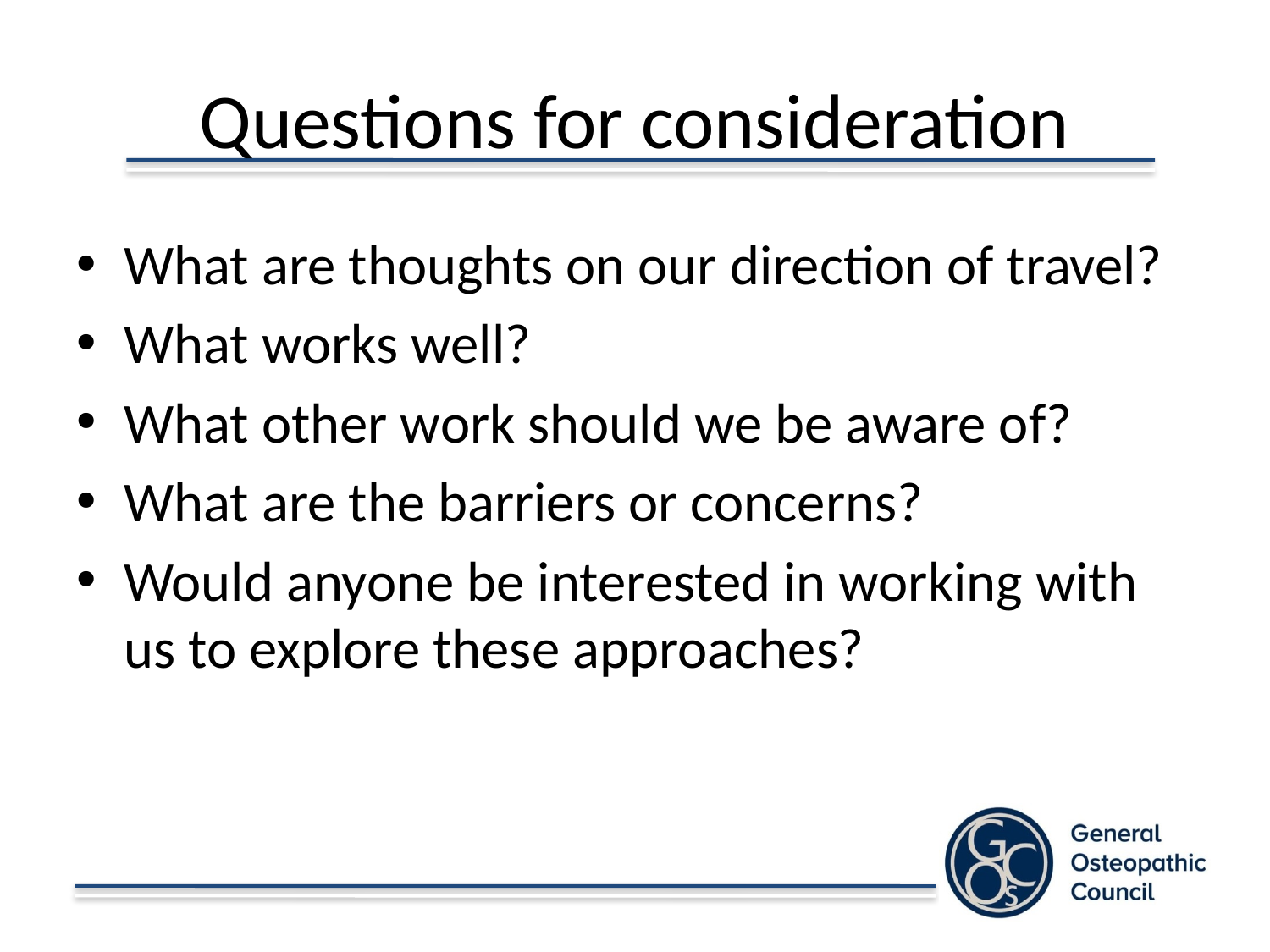

# Questions for consideration
What are thoughts on our direction of travel?
What works well?
What other work should we be aware of?
What are the barriers or concerns?
Would anyone be interested in working with us to explore these approaches?